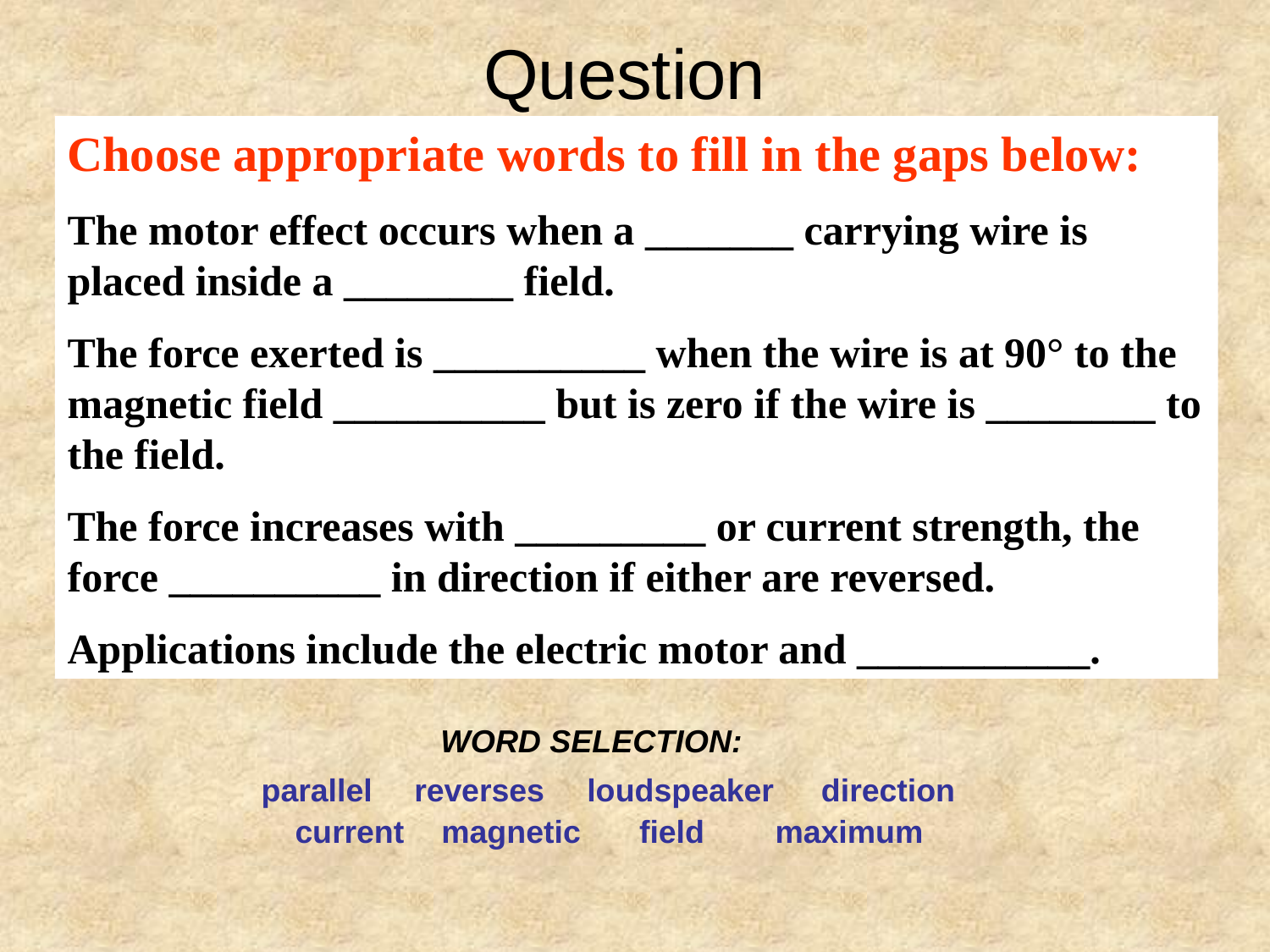

# Question
Choose appropriate words to fill in the gaps below:
The motor effect occurs when a _______ carrying wire is placed inside a ________ field.
The force exerted is __________ when the wire is at 90° to the magnetic field __________ but is zero if the wire is ________ to the field.
The force increases with _________ or current strength, the force __________ in direction if either are reversed.
Applications include the electric motor and ___________.
WORD SELECTION:
parallel
reverses
loudspeaker
direction
field
current
magnetic
maximum